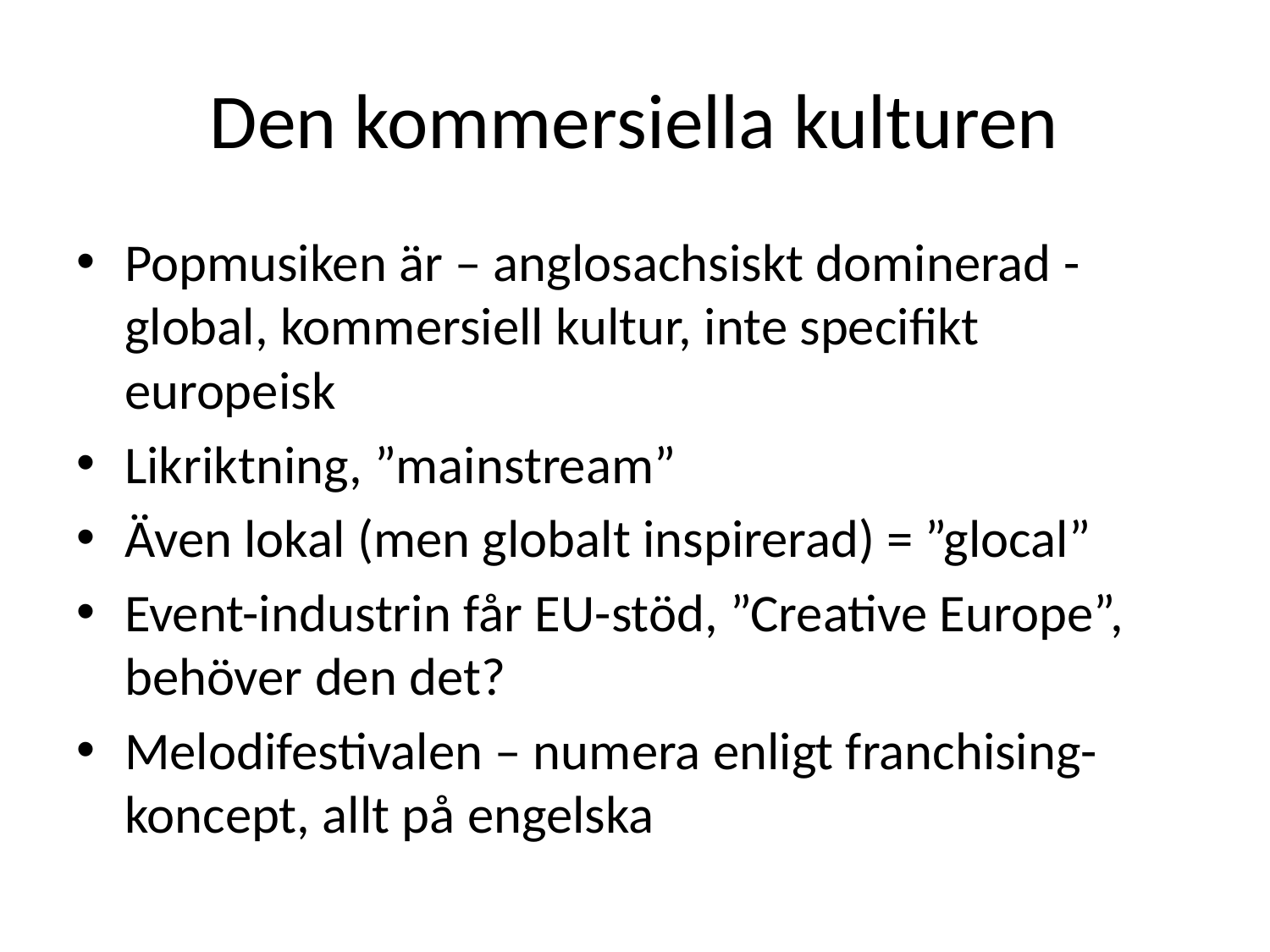

# Den kommersiella kulturen
Popmusiken är – anglosachsiskt dominerad - global, kommersiell kultur, inte specifikt europeisk
Likriktning, ”mainstream”
Även lokal (men globalt inspirerad) = ”glocal”
Event-industrin får EU-stöd, ”Creative Europe”, behöver den det?
Melodifestivalen – numera enligt franchising-koncept, allt på engelska